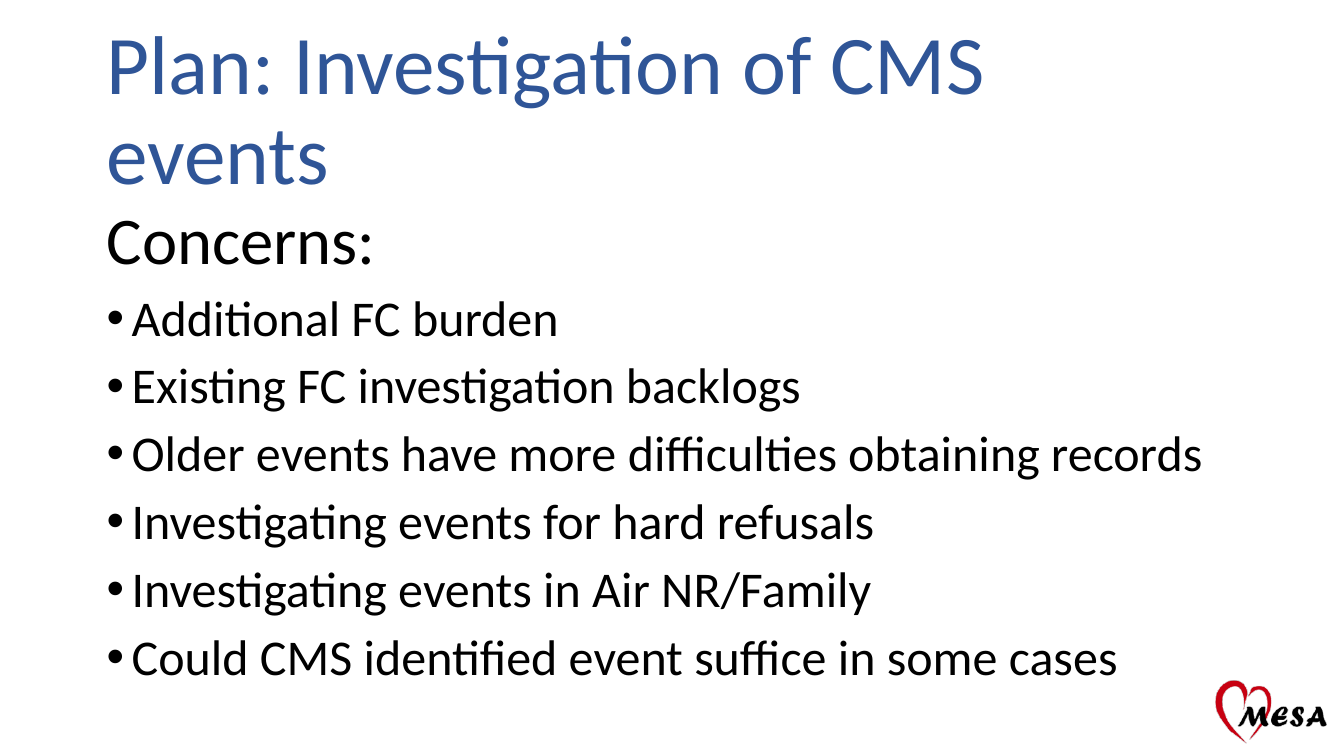

# Plan: Investigation of CMS events
Concerns:
Additional FC burden
Existing FC investigation backlogs
Older events have more difficulties obtaining records
Investigating events for hard refusals
Investigating events in Air NR/Family
Could CMS identified event suffice in some cases